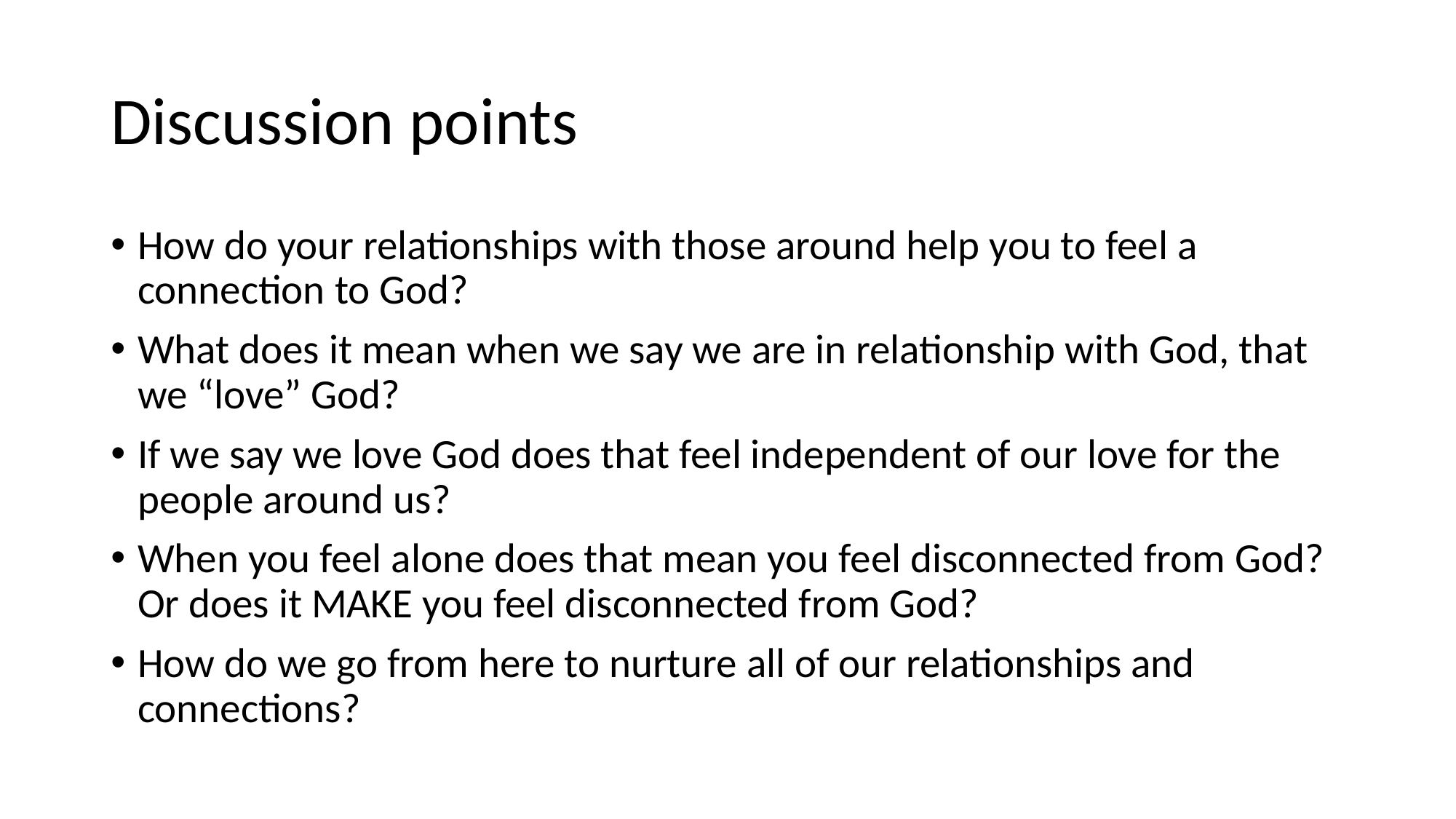

# Discussion points
How do your relationships with those around help you to feel a connection to God?
What does it mean when we say we are in relationship with God, that we “love” God?
If we say we love God does that feel independent of our love for the people around us?
When you feel alone does that mean you feel disconnected from God? Or does it MAKE you feel disconnected from God?
How do we go from here to nurture all of our relationships and connections?